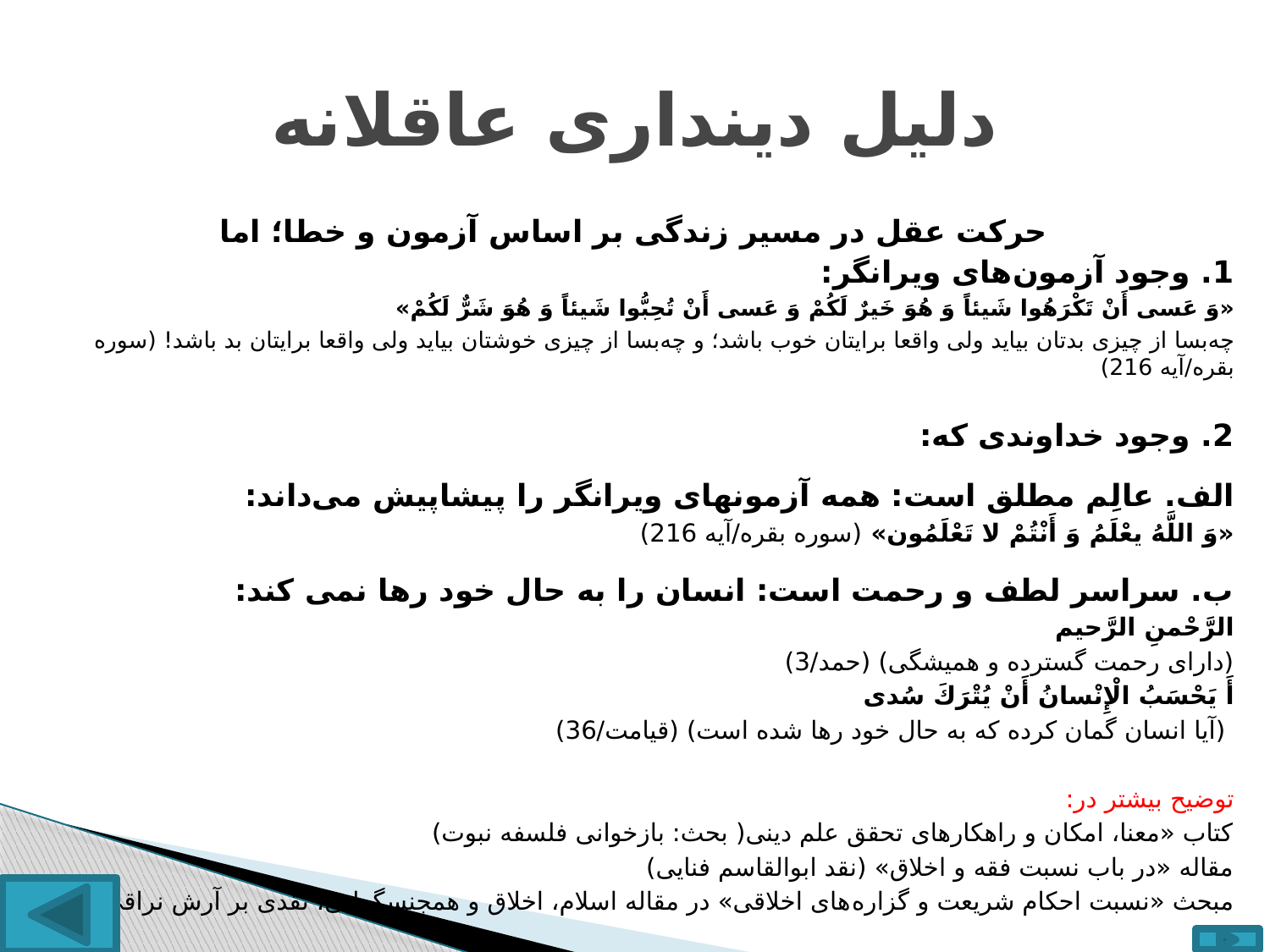

# دلیل دینداری عاقلانه
حرکت عقل در مسیر زندگی بر اساس آزمون و خطا؛ اما
1. وجود آزمون‌های ویرانگر:
«وَ عَسى‏ أَنْ تَكْرَهُوا شَیئاً وَ هُوَ خَیرٌ لَكُمْ وَ عَسى‏ أَنْ تُحِبُّوا شَیئاً وَ هُوَ شَرٌّ لَكُمْ»
چه‌بسا از چیزی بدتان بیاید ولی واقعا برایتان خوب باشد؛ و چه‌بسا از چیزی خوشتان بیاید ولی واقعا برایتان بد باشد! (سوره بقره/آیه 216)

2. وجود خداوندی که:

الف. عالِم مطلق است: همه آزمونهای ویرانگر را پیشاپیش می‌داند:
«وَ اللَّهُ یعْلَمُ وَ أَنْتُمْ لا تَعْلَمُون‏» (سوره بقره/آیه 216)

ب. سراسر لطف و رحمت است: انسان را به حال خود رها نمی کند:
الرَّحْمنِ الرَّحيم‏
(دارای رحمت گسترده و همیشگی) (حمد/3)
أَ يَحْسَبُ الْإِنْسانُ أَنْ يُتْرَكَ سُدى‏
 (آیا انسان گمان کرده که به حال خود رها شده است) (قیامت/36)

توضیح بیشتر در:
کتاب «معنا، امکان و راهکارهای تحقق علم دینی( بحث: بازخوانی فلسفه نبوت)
مقاله «در باب نسبت فقه و اخلاق» (نقد ابوالقاسم فنایی)
مبحث «نسبت احکام شریعت و گزاره‌های اخلاقی» در مقاله اسلام، اخلاق و همجنسگرایی، نقدی بر آرش نراقی